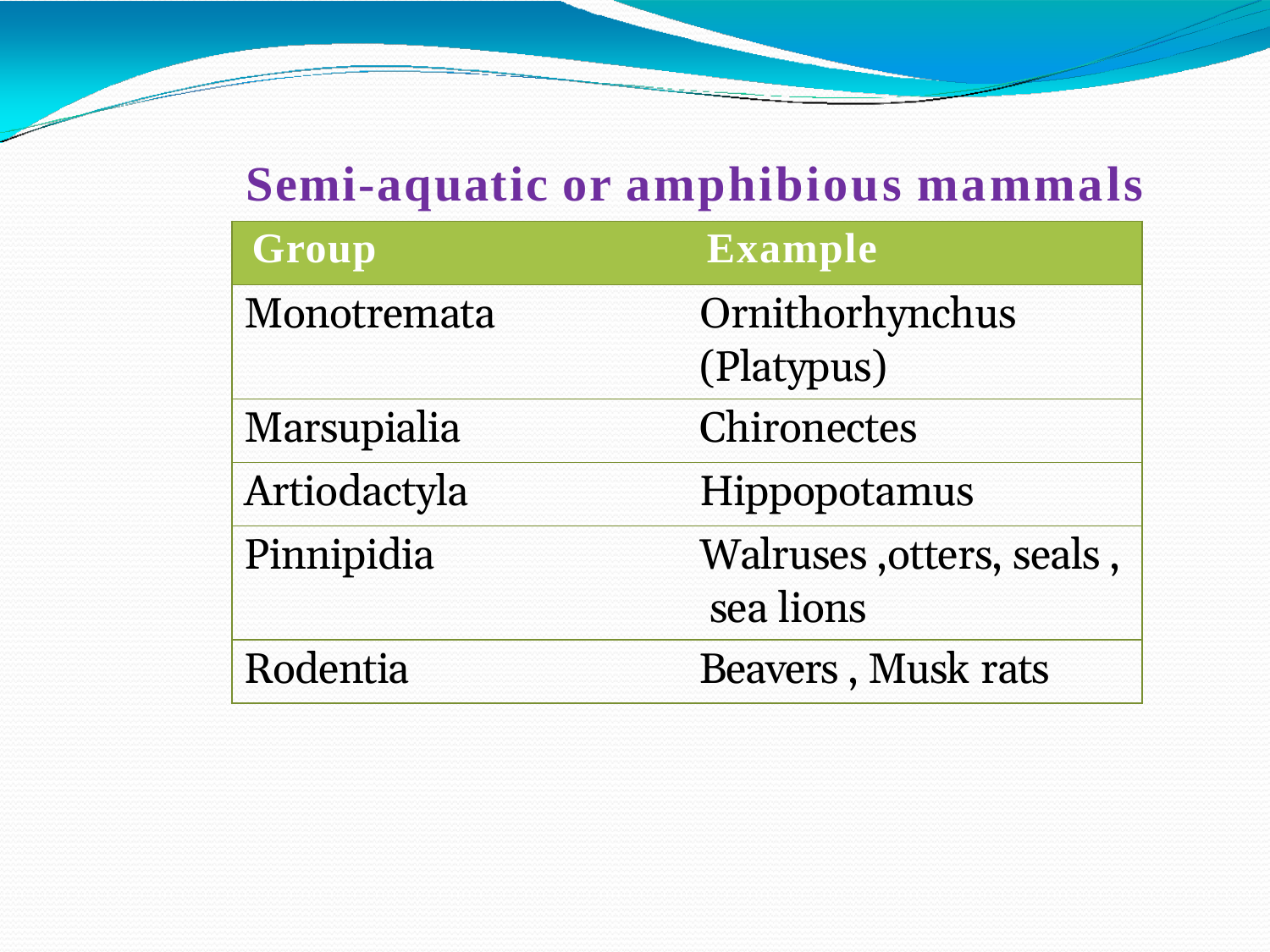

# Semi-aquatic or amphibious mammals
| Group | Example |
| --- | --- |
| Monotremata | Ornithorhynchus (Platypus) |
| Marsupialia | Chironectes |
| Artiodactyla | Hippopotamus |
| Pinnipidia | Walruses ,otters, seals , sea lions |
| Rodentia | Beavers , Musk rats |